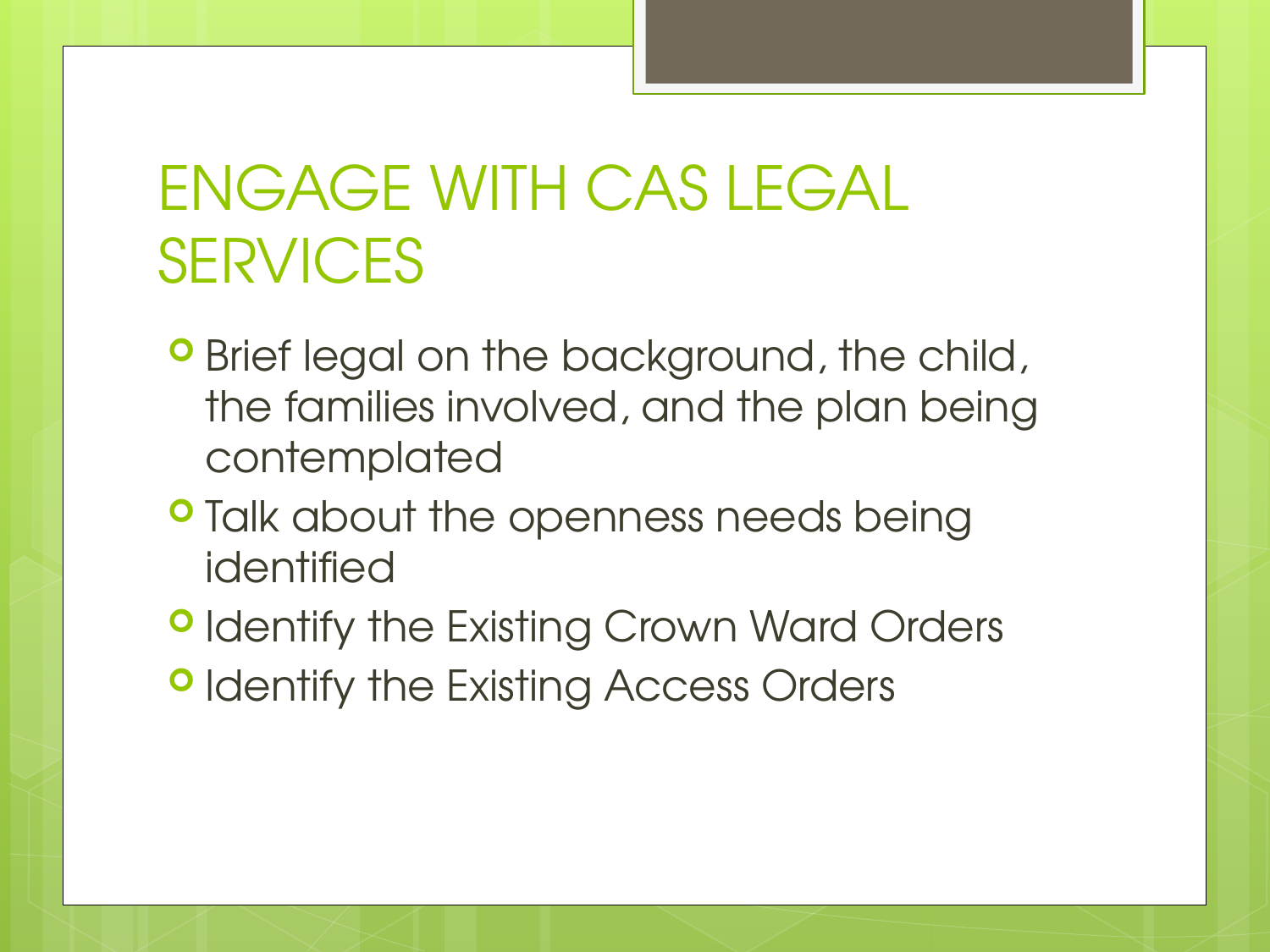

# ENGAGE WITH CAS LEGAL SERVICES
Brief legal on the background, the child, the families involved, and the plan being contemplated
Talk about the openness needs being identified
Identify the Existing Crown Ward Orders
Identify the Existing Access Orders